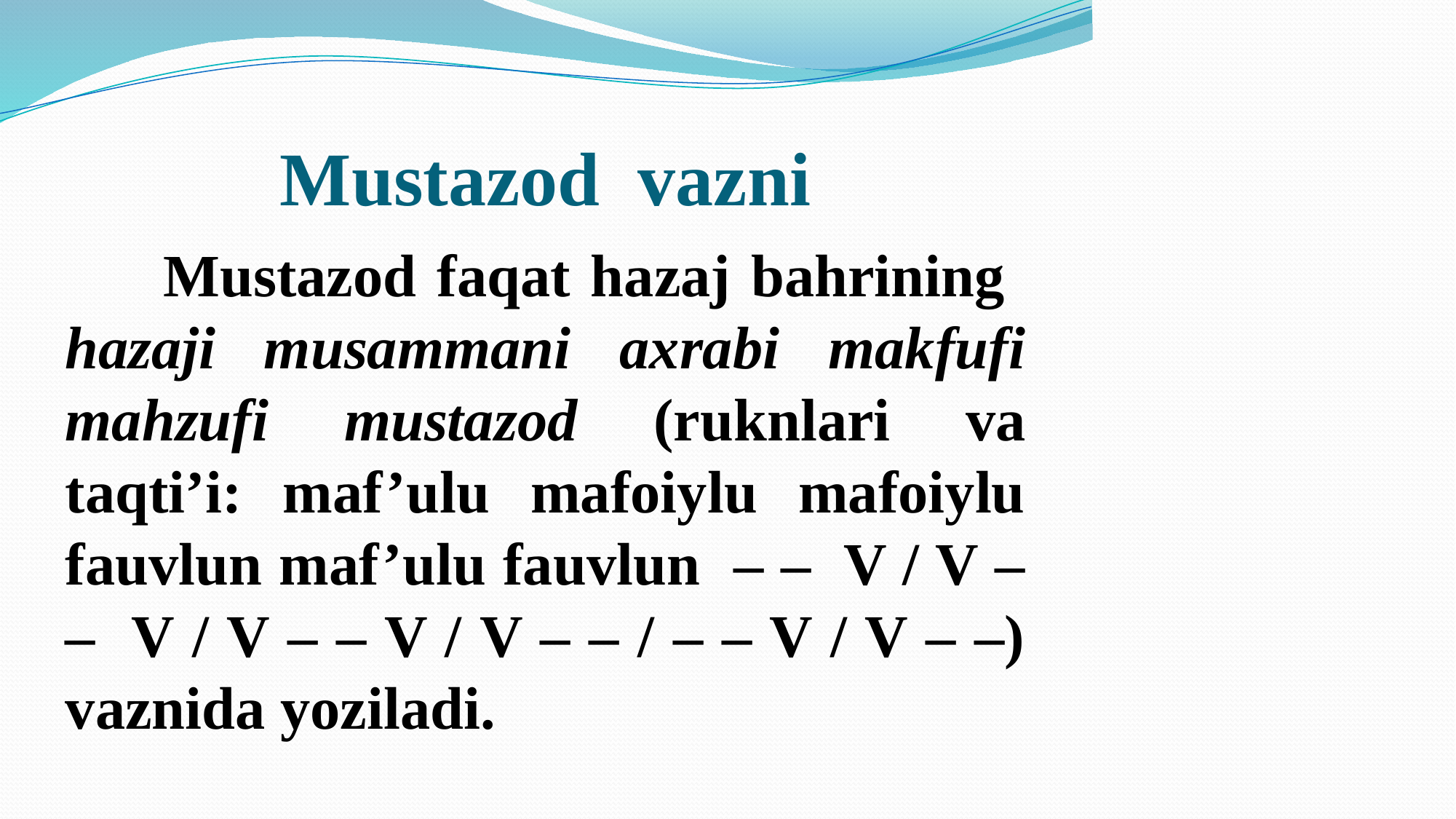

# Mustazod  vazni
	Mustazod faqat hazaj bahrining  hazaji musammani axrabi makfufi mahzufi mustazod (ruknlari va taqti’i: maf’ulu mafoiylu mafoiylu fauvlun maf’ulu fauvlun  – –  V / V – –  V / V – – V / V – – / – – V / V – –) vaznida yoziladi.